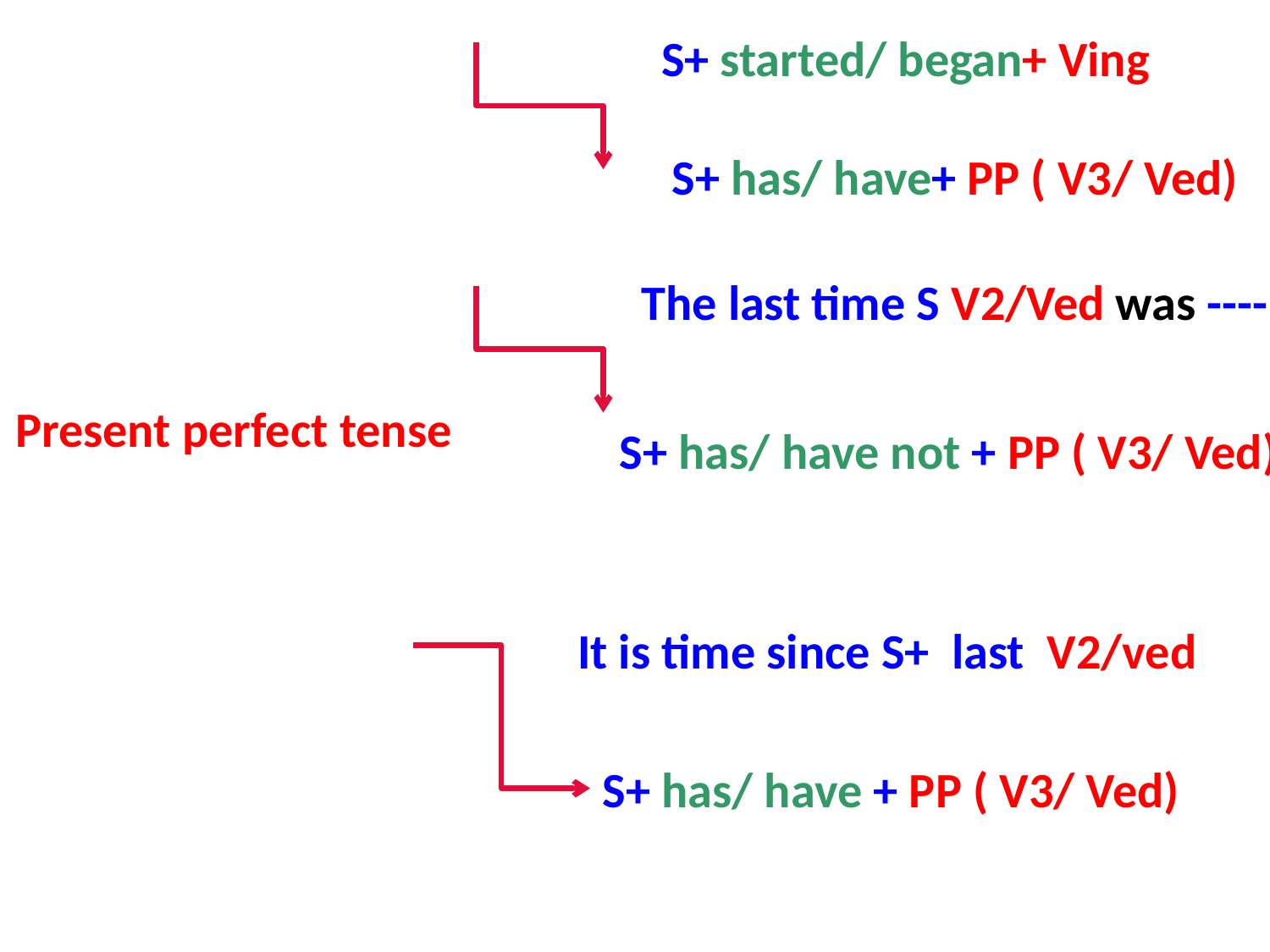

S+ started/ began+ Ving
S+ has/ have+ PP ( V3/ Ved)
The last time S V2/Ved was ----
Present perfect tense
S+ has/ have not + PP ( V3/ Ved)
It is time since S+  last  V2/ved
S+ has/ have + PP ( V3/ Ved)